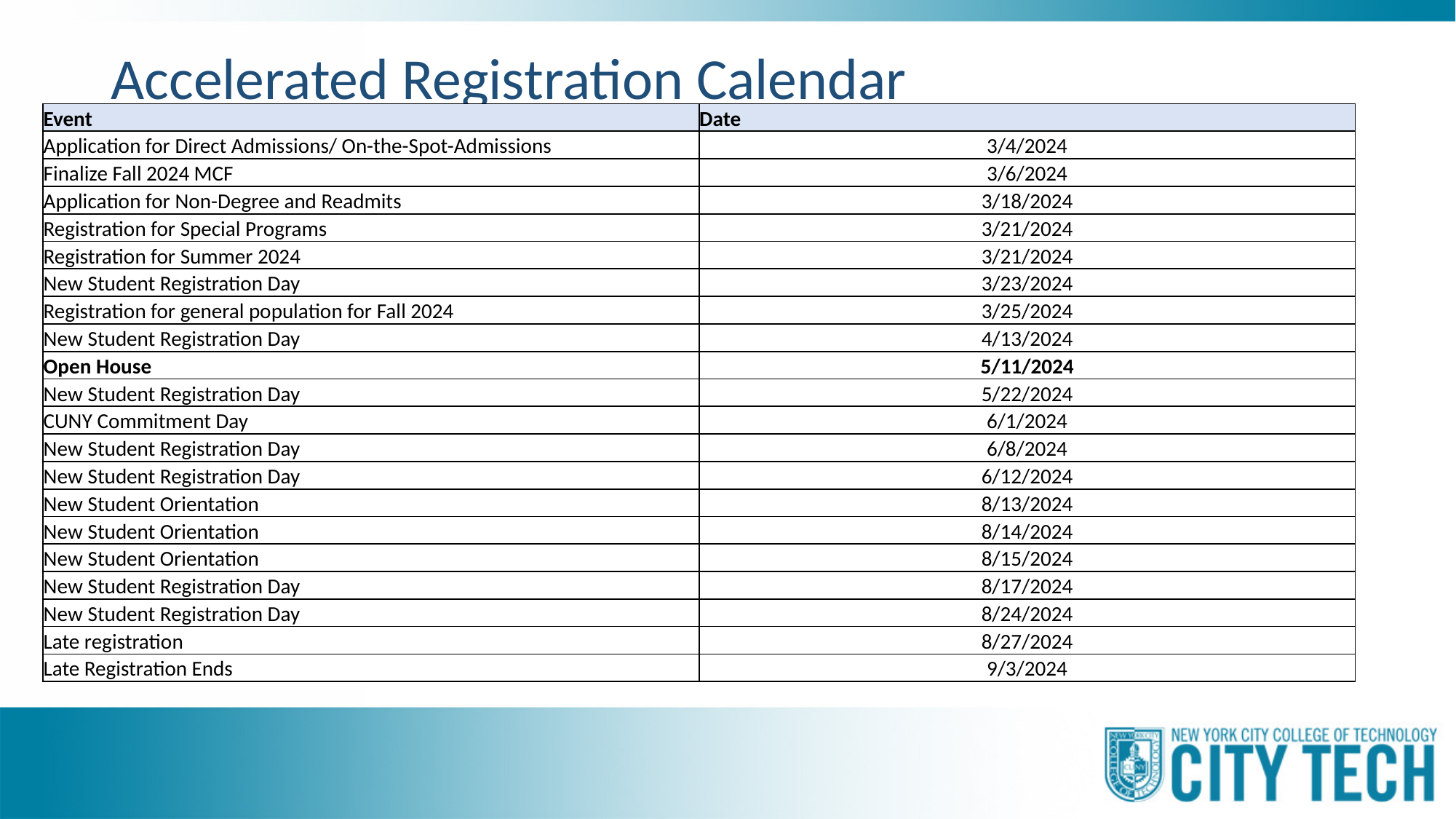

# Accelerated Registration Calendar
| Event | Date |
| --- | --- |
| Application for Direct Admissions/ On-the-Spot-Admissions | 3/4/2024 |
| Finalize Fall 2024 MCF | 3/6/2024 |
| Application for Non-Degree and Readmits | 3/18/2024 |
| Registration for Special Programs | 3/21/2024 |
| Registration for Summer 2024 | 3/21/2024 |
| New Student Registration Day | 3/23/2024 |
| Registration for general population for Fall 2024 | 3/25/2024 |
| New Student Registration Day | 4/13/2024 |
| Open House | 5/11/2024 |
| New Student Registration Day | 5/22/2024 |
| CUNY Commitment Day | 6/1/2024 |
| New Student Registration Day | 6/8/2024 |
| New Student Registration Day | 6/12/2024 |
| New Student Orientation | 8/13/2024 |
| New Student Orientation | 8/14/2024 |
| New Student Orientation | 8/15/2024 |
| New Student Registration Day | 8/17/2024 |
| New Student Registration Day | 8/24/2024 |
| Late registration | 8/27/2024 |
| Late Registration Ends | 9/3/2024 |